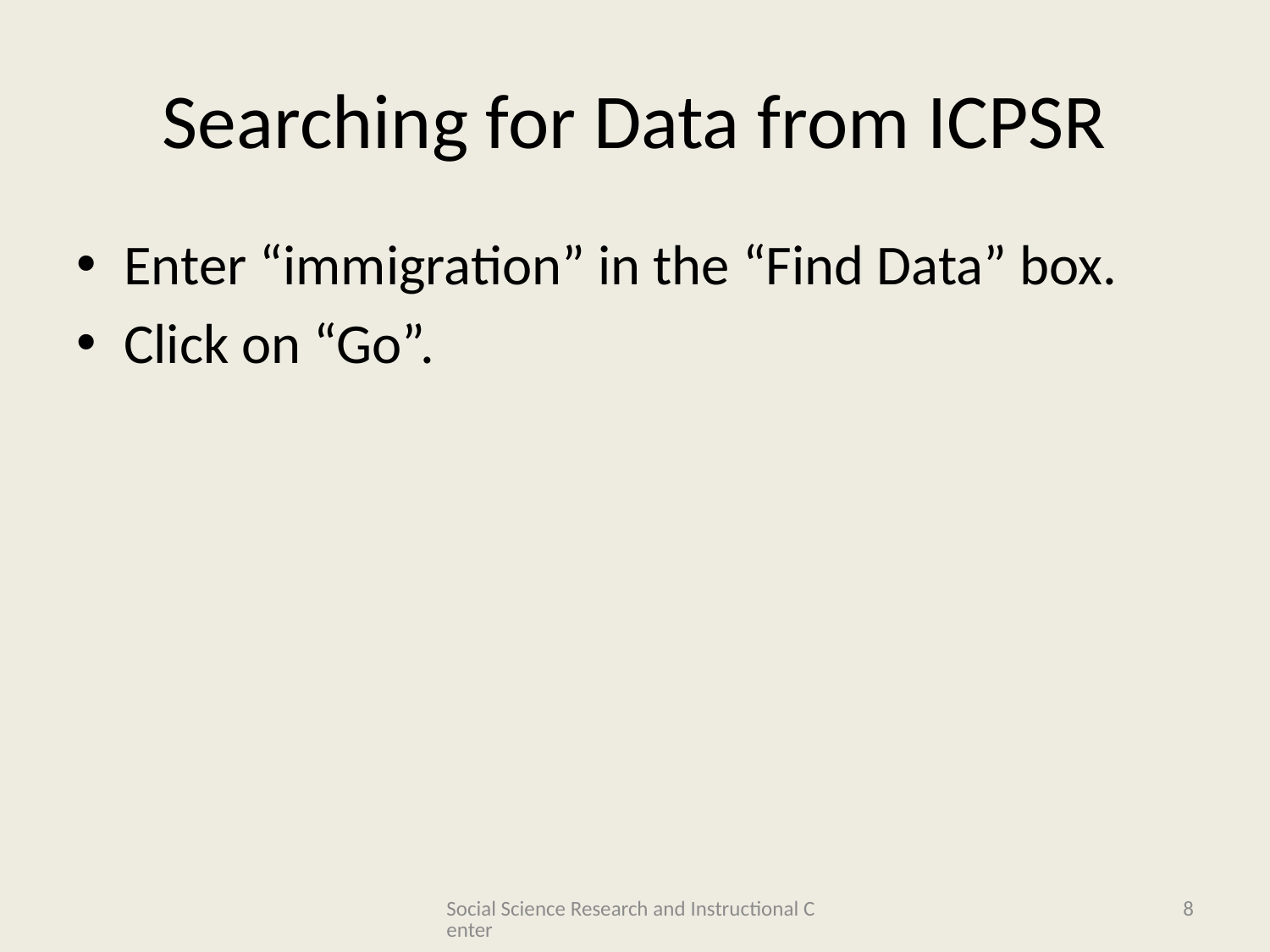

# Searching for Data from ICPSR
Enter “immigration” in the “Find Data” box.
Click on “Go”.
Social Science Research and Instructional Center
8